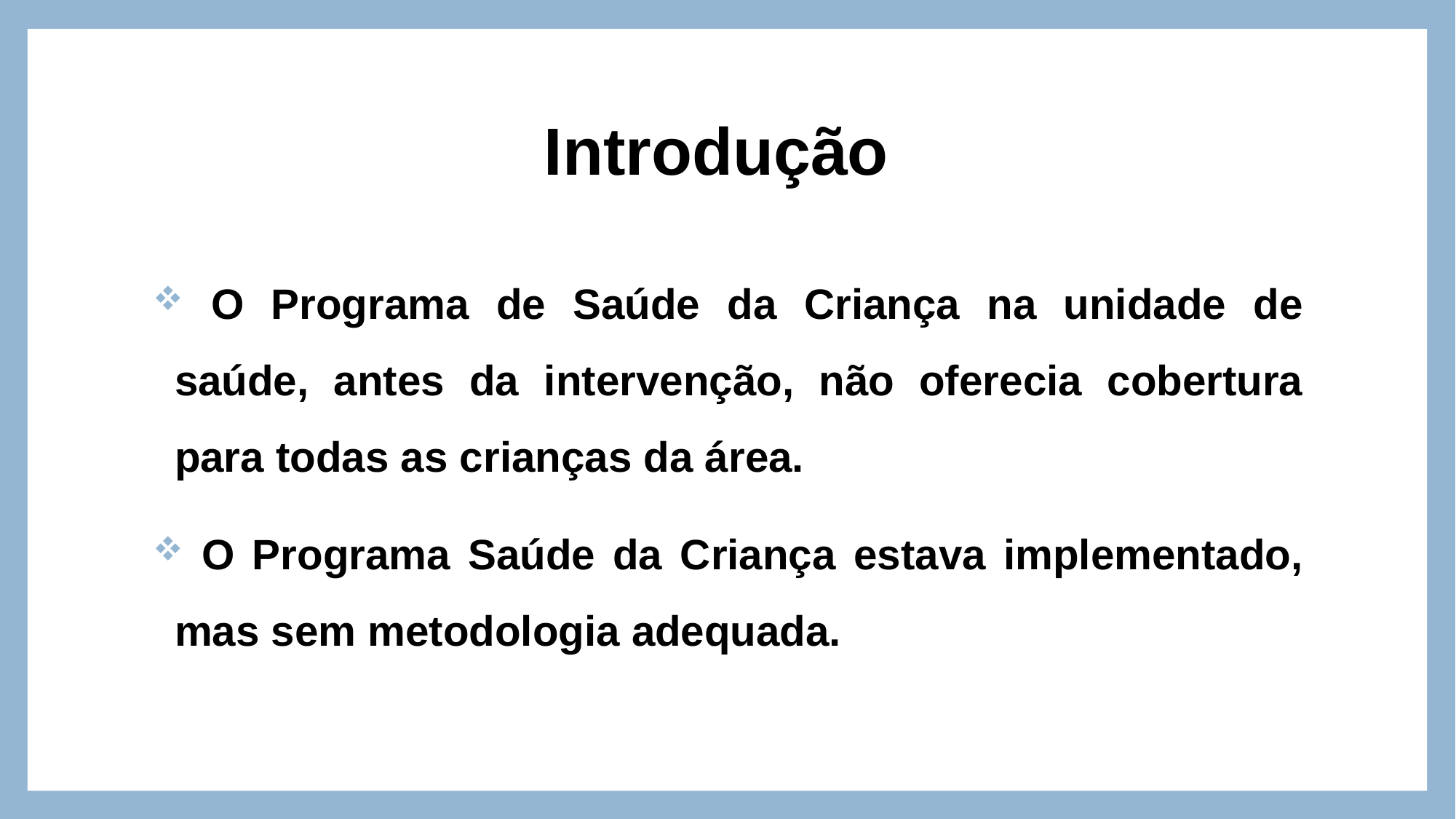

# Introdução
 O Programa de Saúde da Criança na unidade de saúde, antes da intervenção, não oferecia cobertura para todas as crianças da área.
 O Programa Saúde da Criança estava implementado, mas sem metodologia adequada.